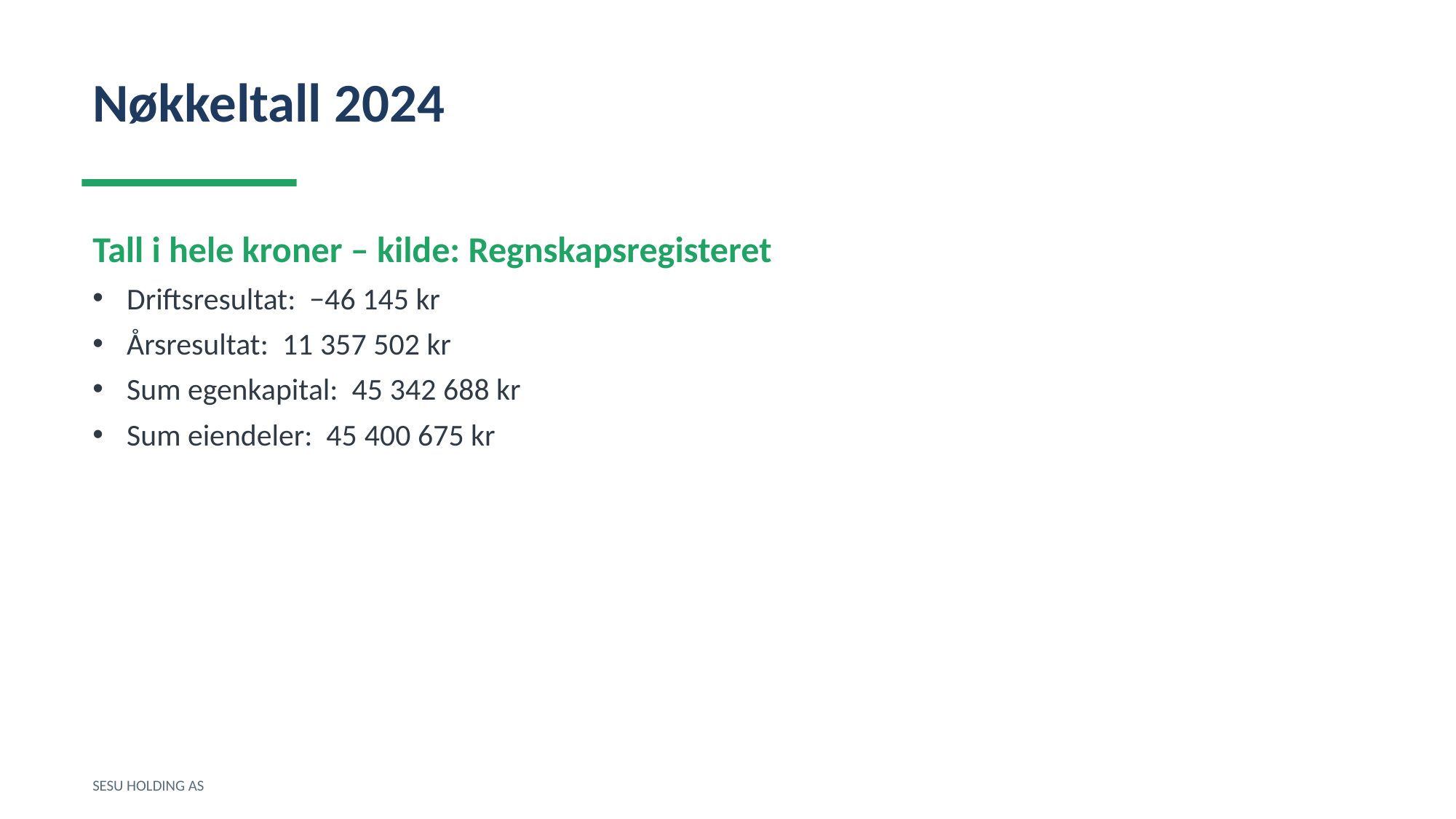

Nøkkeltall 2024

Tall i hele kroner – kilde: Regnskapsregisteret
Driftsresultat:  −46 145 kr
Årsresultat:  11 357 502 kr
Sum egenkapital:  45 342 688 kr
Sum eiendeler:  45 400 675 kr
SESU HOLDING AS